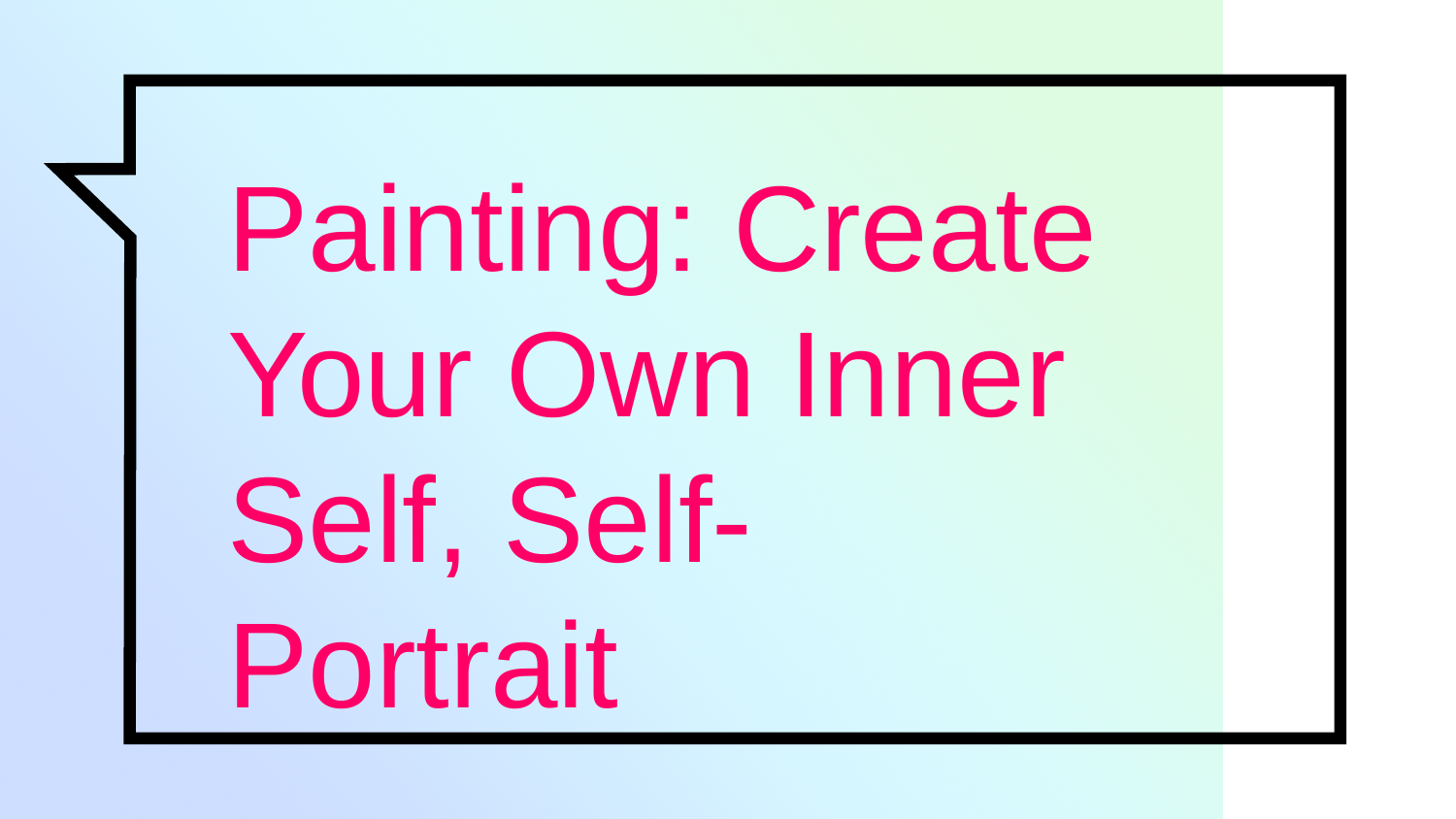

# Painting: Create Your Own Inner Self, Self-Portrait